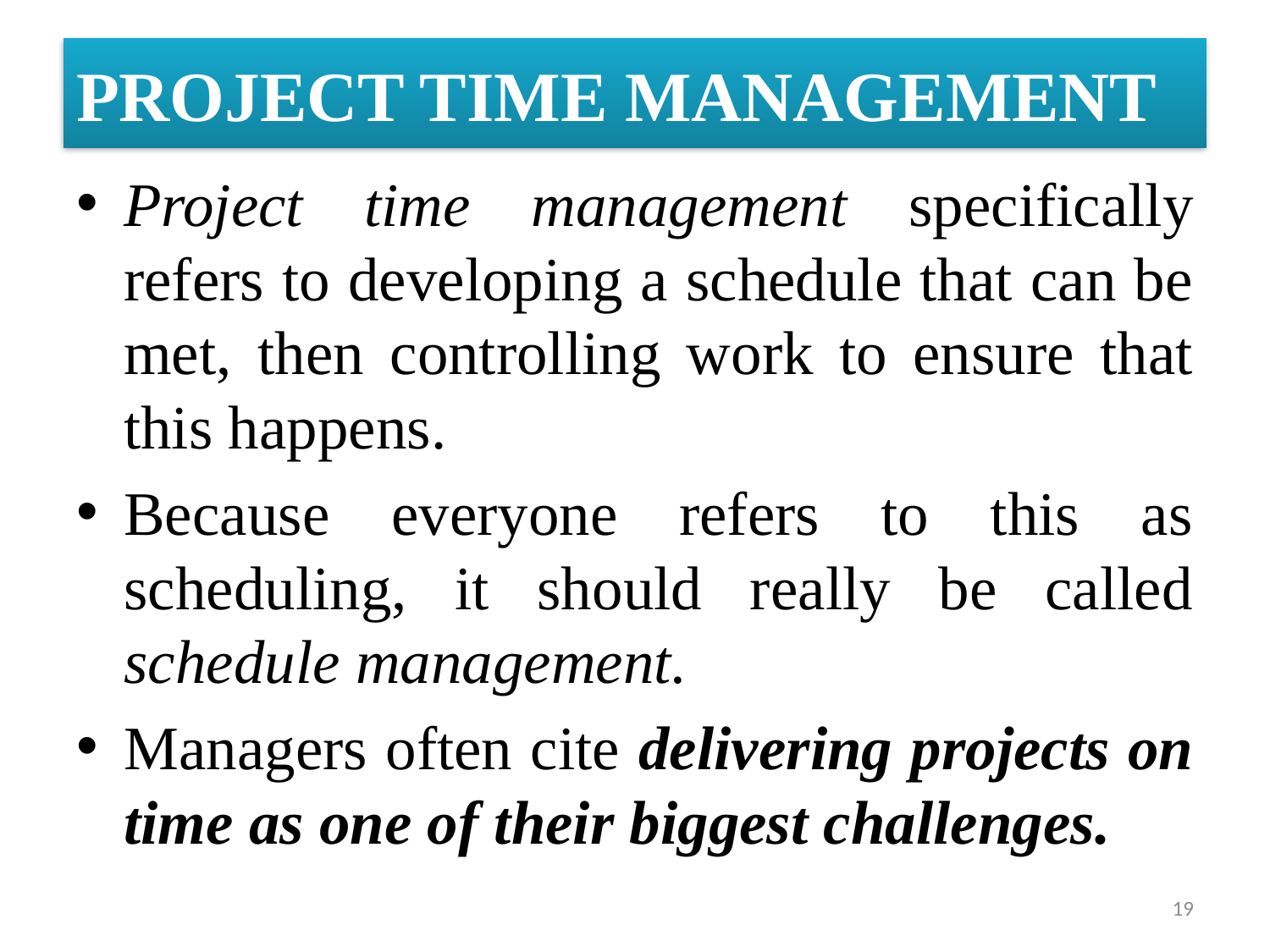

# PROJECT TIME MANAGEMENT
Project time management specifically refers to developing a schedule that can be met, then controlling work to ensure that this happens.
Because everyone refers to this as scheduling, it should really be called schedule management.
Managers often cite delivering projects on time as one of their biggest challenges.

19